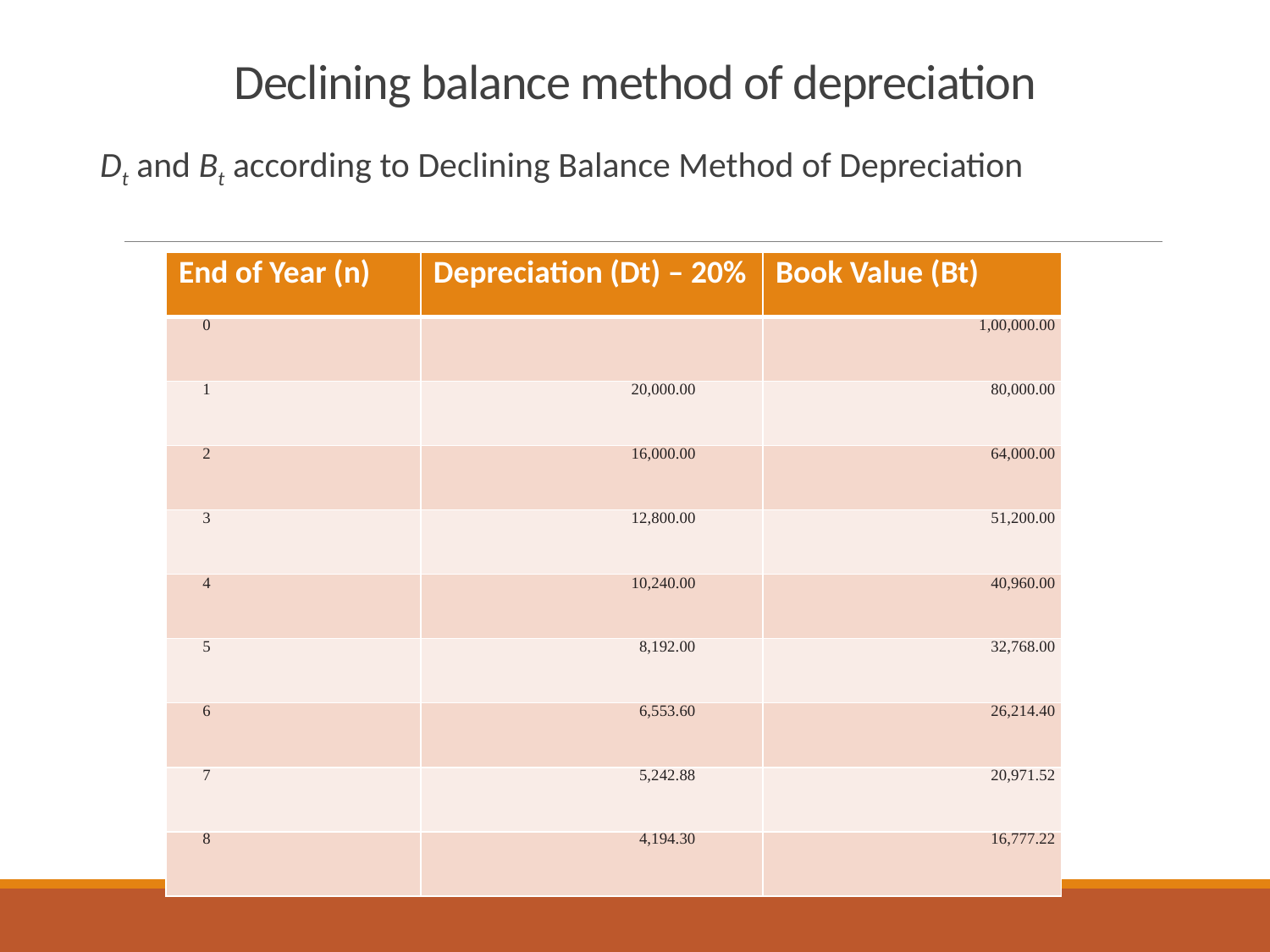

# Declining balance method of depreciation
Dt and Bt according to Declining Balance Method of Depreciation

| End of Year (n) | Depreciation (Dt) – 20% | Book Value (Bt) |
| --- | --- | --- |
| 0 |  | 1,00,000.00 |
| 1 | 20,000.00 | 80,000.00 |
| 2 | 16,000.00 | 64,000.00 |
| 3 | 12,800.00 | 51,200.00 |
| 4 | 10,240.00 | 40,960.00 |
| 5 | 8,192.00 | 32,768.00 |
| 6 | 6,553.60 | 26,214.40 |
| 7 | 5,242.88 | 20,971.52 |
| 8 | 4,194.30 | 16,777.22 |